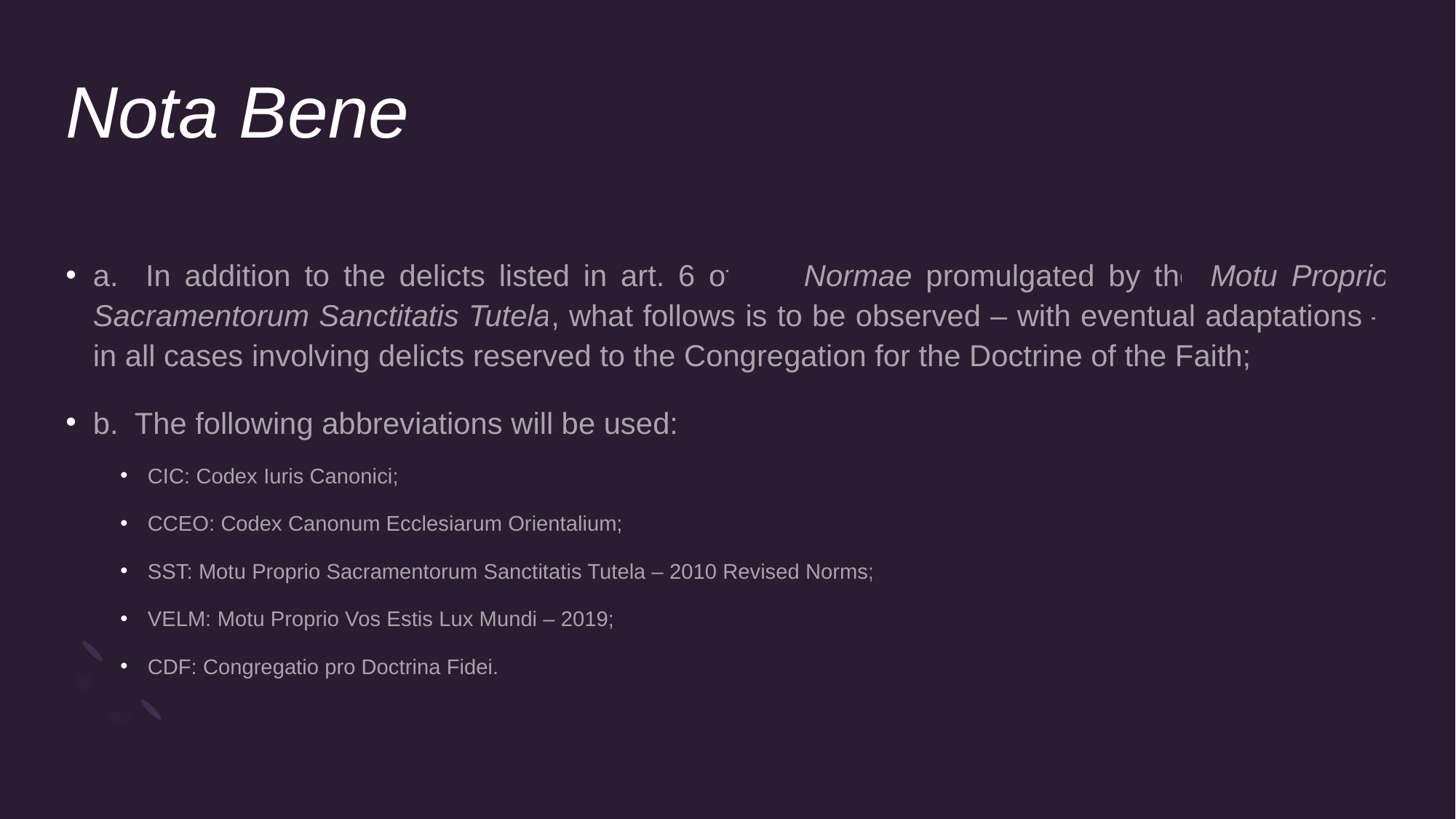

# Nota Bene
a.  In addition to the delicts listed in art. 6 of the Normae promulgated by the Motu Proprio Sacramentorum Sanctitatis Tutela, what follows is to be observed – with eventual adaptations – in all cases involving delicts reserved to the Congregation for the Doctrine of the Faith;
b.  The following abbreviations will be used:
CIC: Codex Iuris Canonici;
CCEO: Codex Canonum Ecclesiarum Orientalium;
SST: Motu Proprio Sacramentorum Sanctitatis Tutela – 2010 Revised Norms;
VELM: Motu Proprio Vos Estis Lux Mundi – 2019;
CDF: Congregatio pro Doctrina Fidei.